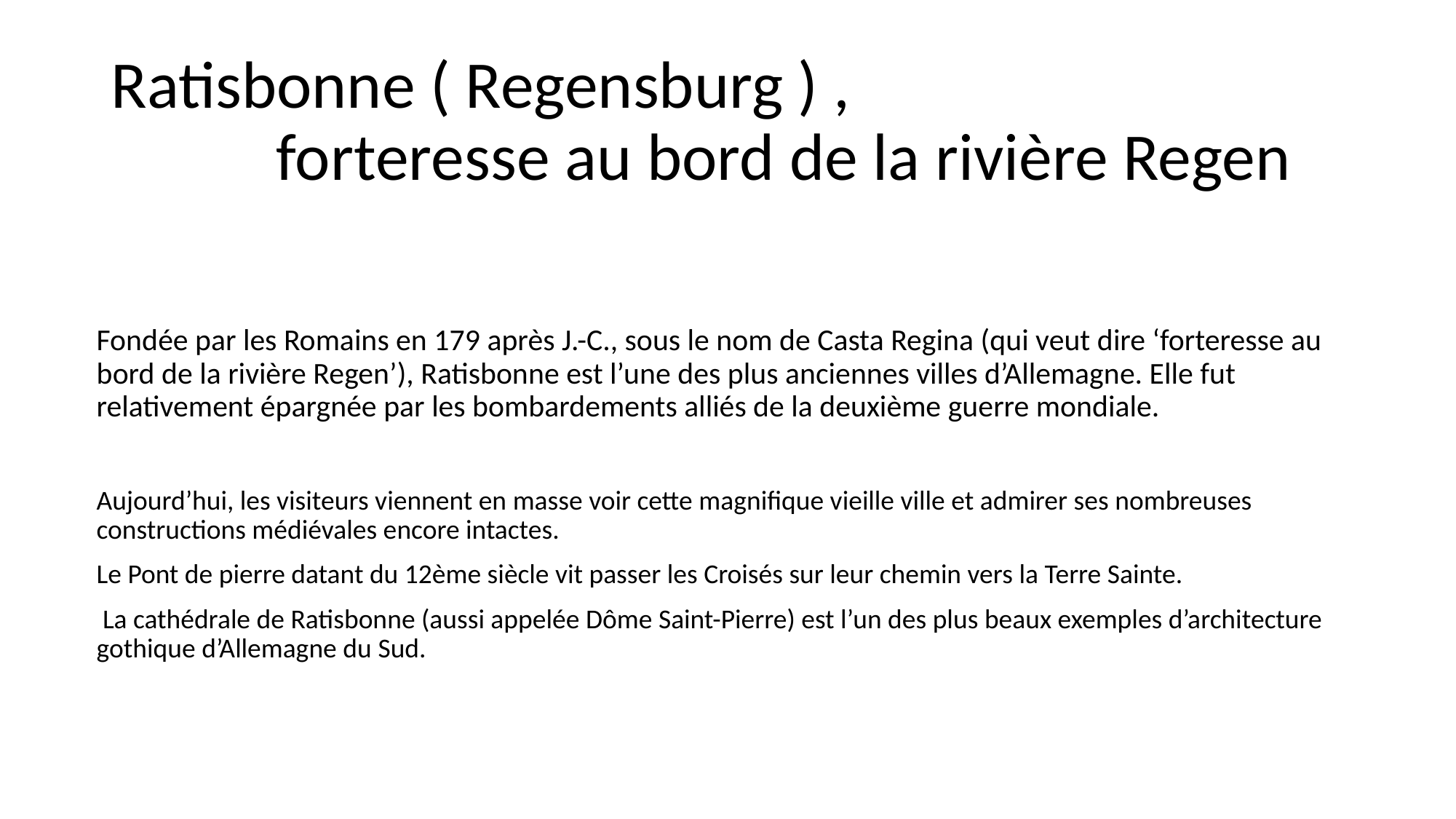

# Ratisbonne ( Regensburg ) , forteresse au bord de la rivière Regen
Fondée par les Romains en 179 après J.-C., sous le nom de Casta Regina (qui veut dire ‘forteresse au bord de la rivière Regen’), Ratisbonne est l’une des plus anciennes villes d’Allemagne. Elle fut relativement épargnée par les bombardements alliés de la deuxième guerre mondiale.

Aujourd’hui, les visiteurs viennent en masse voir cette magnifique vieille ville et admirer ses nombreuses constructions médiévales encore intactes.
Le Pont de pierre datant du 12ème siècle vit passer les Croisés sur leur chemin vers la Terre Sainte.
 La cathédrale de Ratisbonne (aussi appelée Dôme Saint-Pierre) est l’un des plus beaux exemples d’architecture gothique d’Allemagne du Sud.